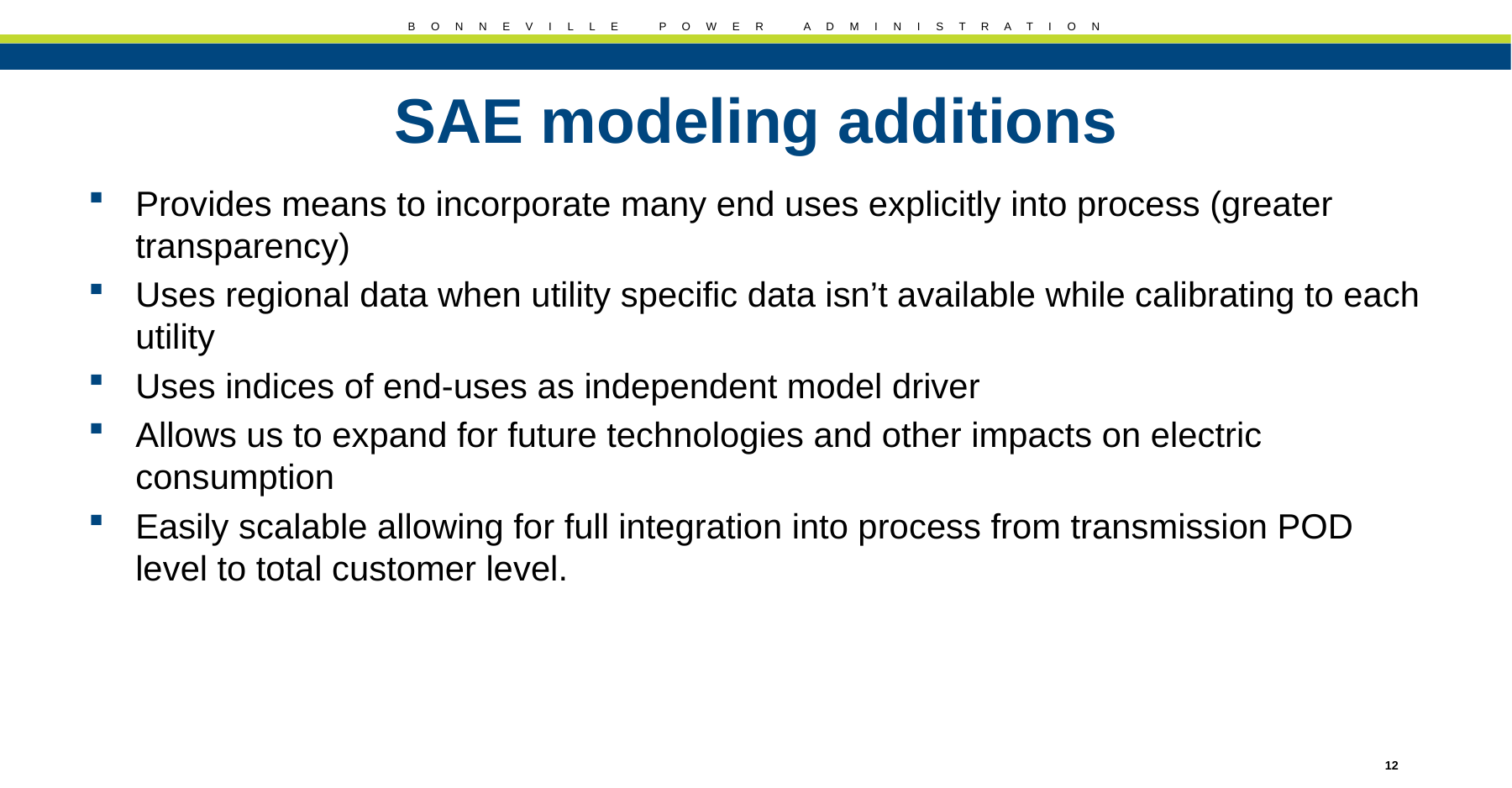

# SAE modeling additions
Provides means to incorporate many end uses explicitly into process (greater transparency)
Uses regional data when utility specific data isn’t available while calibrating to each utility
Uses indices of end-uses as independent model driver
Allows us to expand for future technologies and other impacts on electric consumption
Easily scalable allowing for full integration into process from transmission POD level to total customer level.
12